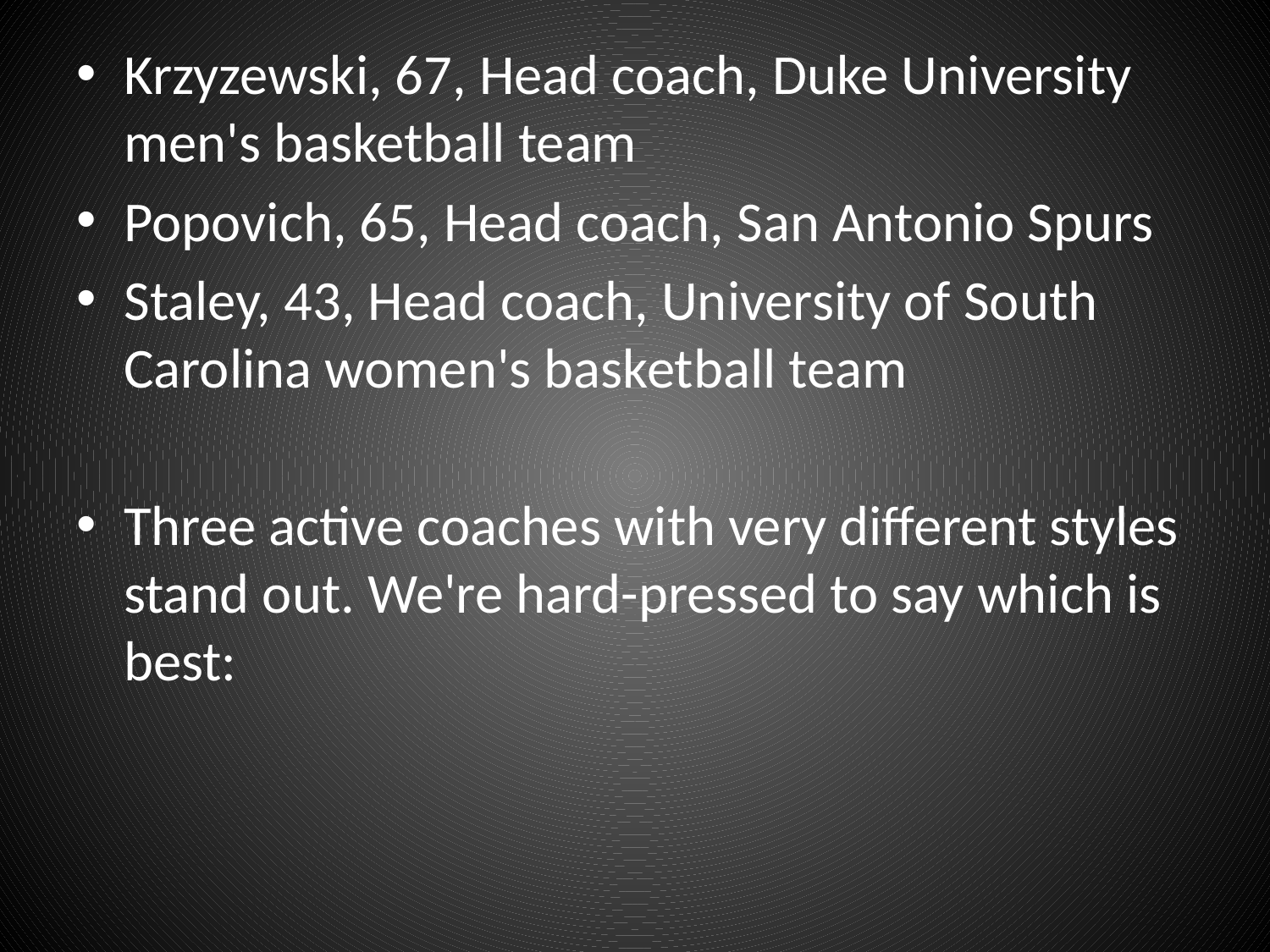

Krzyzewski, 67, Head coach, Duke University men's basketball team
Popovich, 65, Head coach, San Antonio Spurs
Staley, 43, Head coach, University of South Carolina women's basketball team

Three active coaches with very different styles stand out. We're hard-pressed to say which is best: